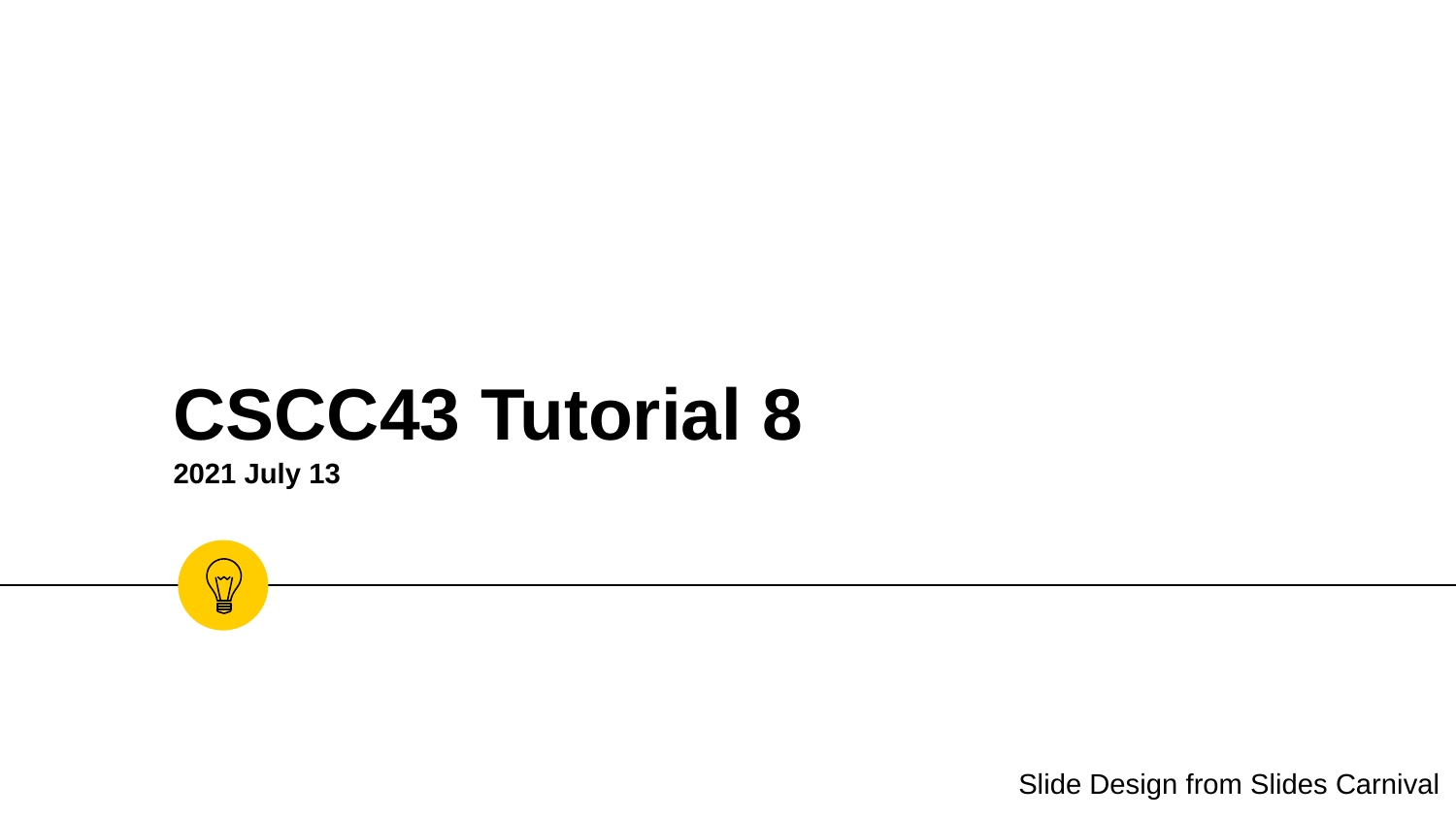

# CSCC43 Tutorial 8 2021 July 13

Slide Design from Slides Carnival